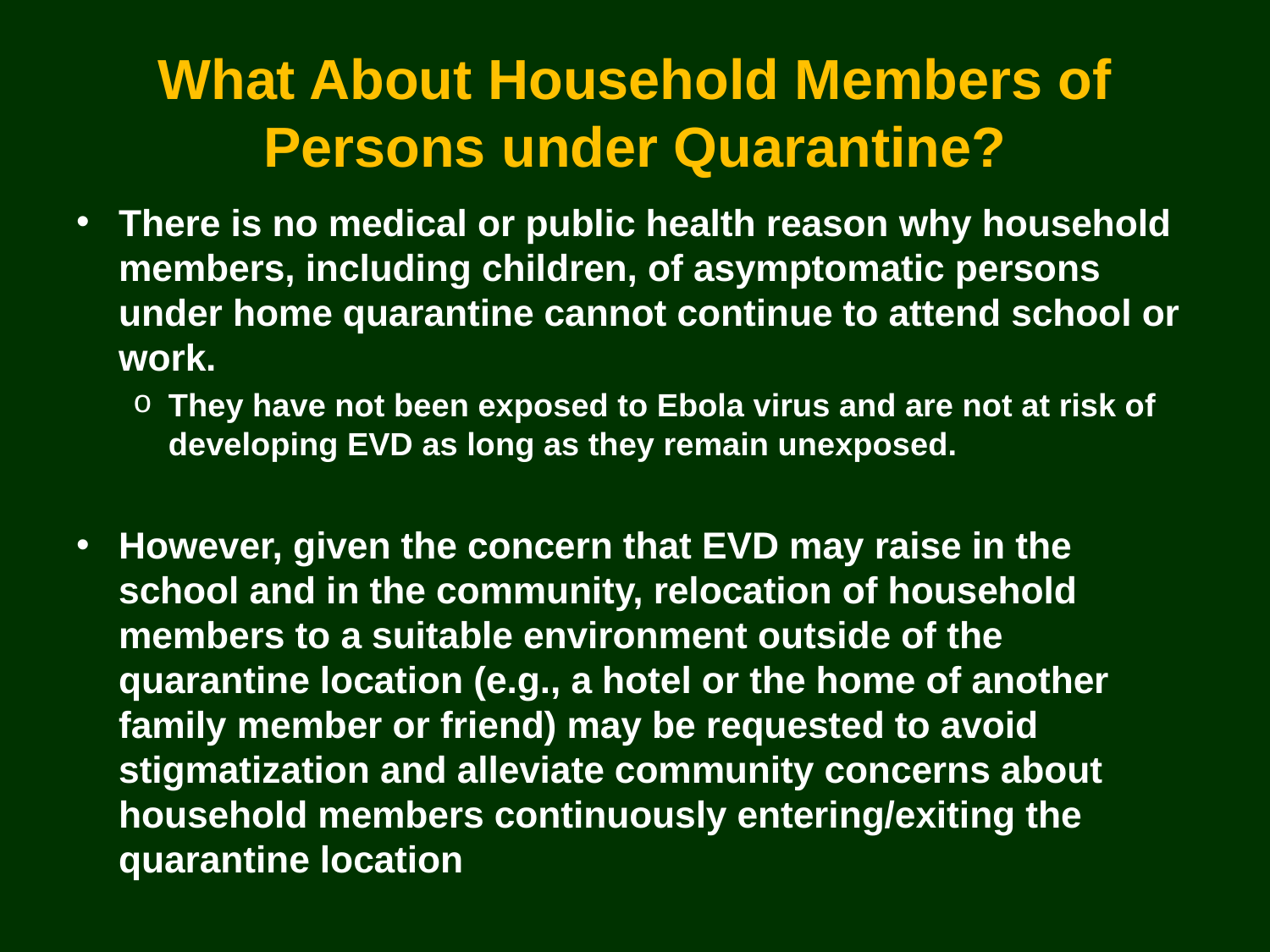

# What About Household Members of Persons under Quarantine?
There is no medical or public health reason why household members, including children, of asymptomatic persons under home quarantine cannot continue to attend school or work.
They have not been exposed to Ebola virus and are not at risk of developing EVD as long as they remain unexposed.

However, given the concern that EVD may raise in the school and in the community, relocation of household members to a suitable environment outside of the quarantine location (e.g., a hotel or the home of another family member or friend) may be requested to avoid stigmatization and alleviate community concerns about household members continuously entering/exiting the quarantine location